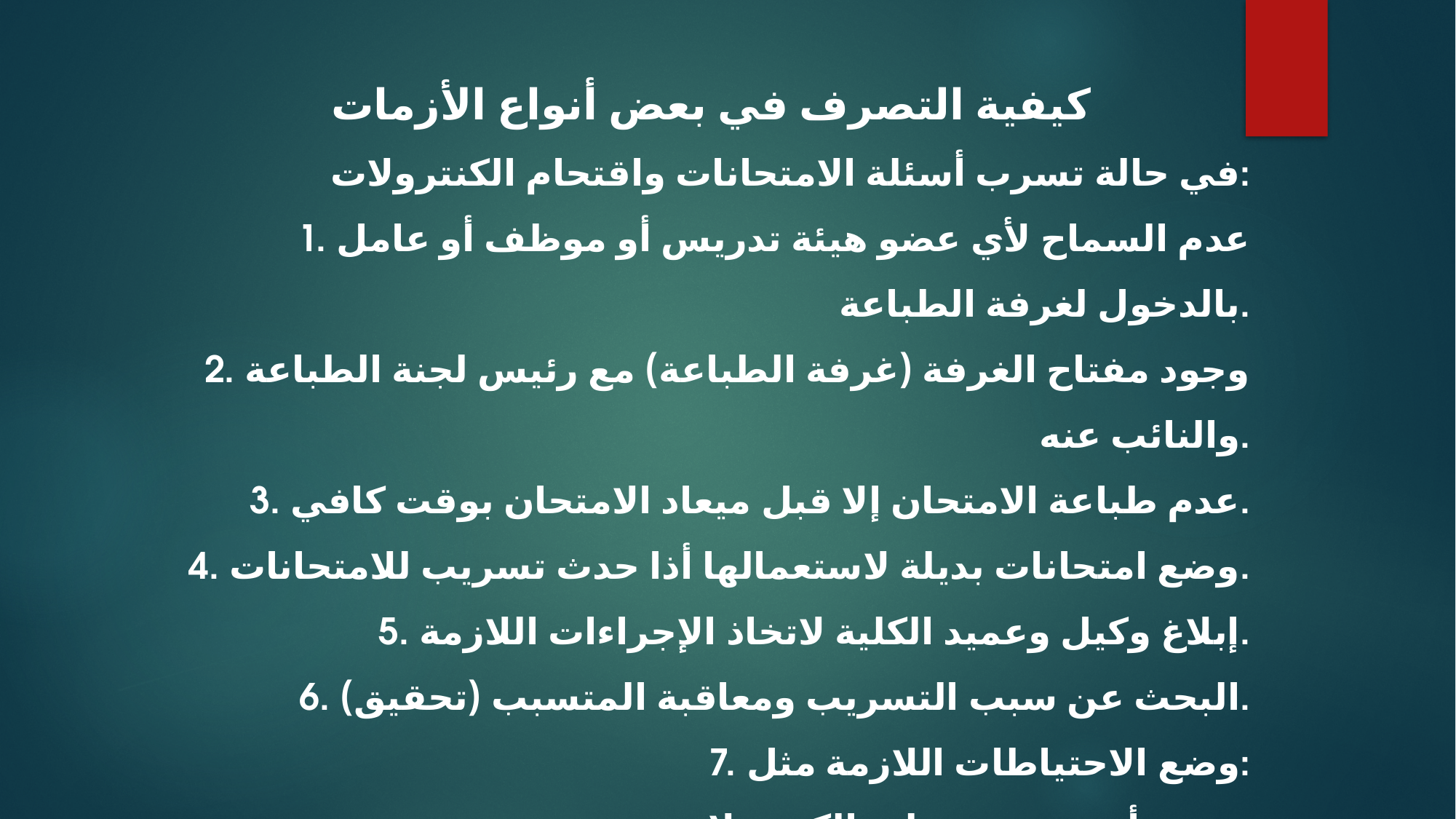

كيفية التصرف في بعض أنواع الأزمات
 في حالة تسرب أسئلة الامتحانات واقتحام الكنترولات:
1. عدم السماح لأي عضو هيئة تدريس أو موظف أو عامل بالدخول لغرفة الطباعة.
2. وجود مفتاح الغرفة (غرفة الطباعة) مع رئيس لجنة الطباعة والنائب عنه.
3. عدم طباعة الامتحان إلا قبل ميعاد الامتحان بوقت كافي.
4. وضع امتحانات بديلة لاستعمالها أذا حدث تسريب للامتحانات.
5. إبلاغ وكيل وعميد الكلية لاتخاذ الإجراءات اللازمة.
6. البحث عن سبب التسريب ومعاقبة المتسبب (تحقيق).
7. وضع الاحتياطات اللازمة مثل:
وضع أرم حديدية على الكنترولات ·
إحكام غلق الكنترولات والدواليب الخاصة بحفظ أوراق الإجابات.